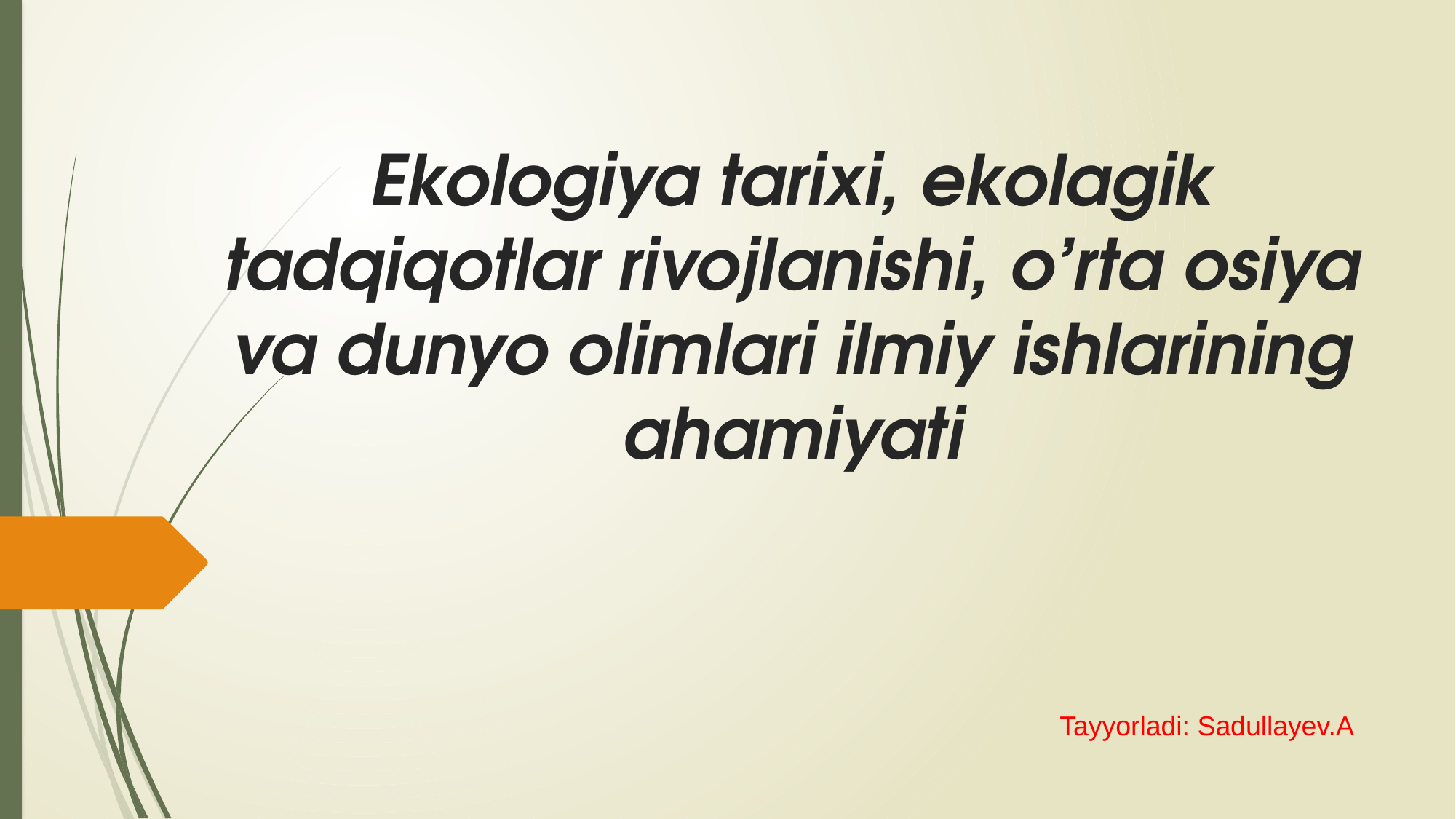

# Ekologiya tarixi, ekolagik tadqiqotlar rivojlanishi, o’rta osiya va dunyo olimlari ilmiy ishlarining ahamiyati
Tayyorladi: Sadullayev.A